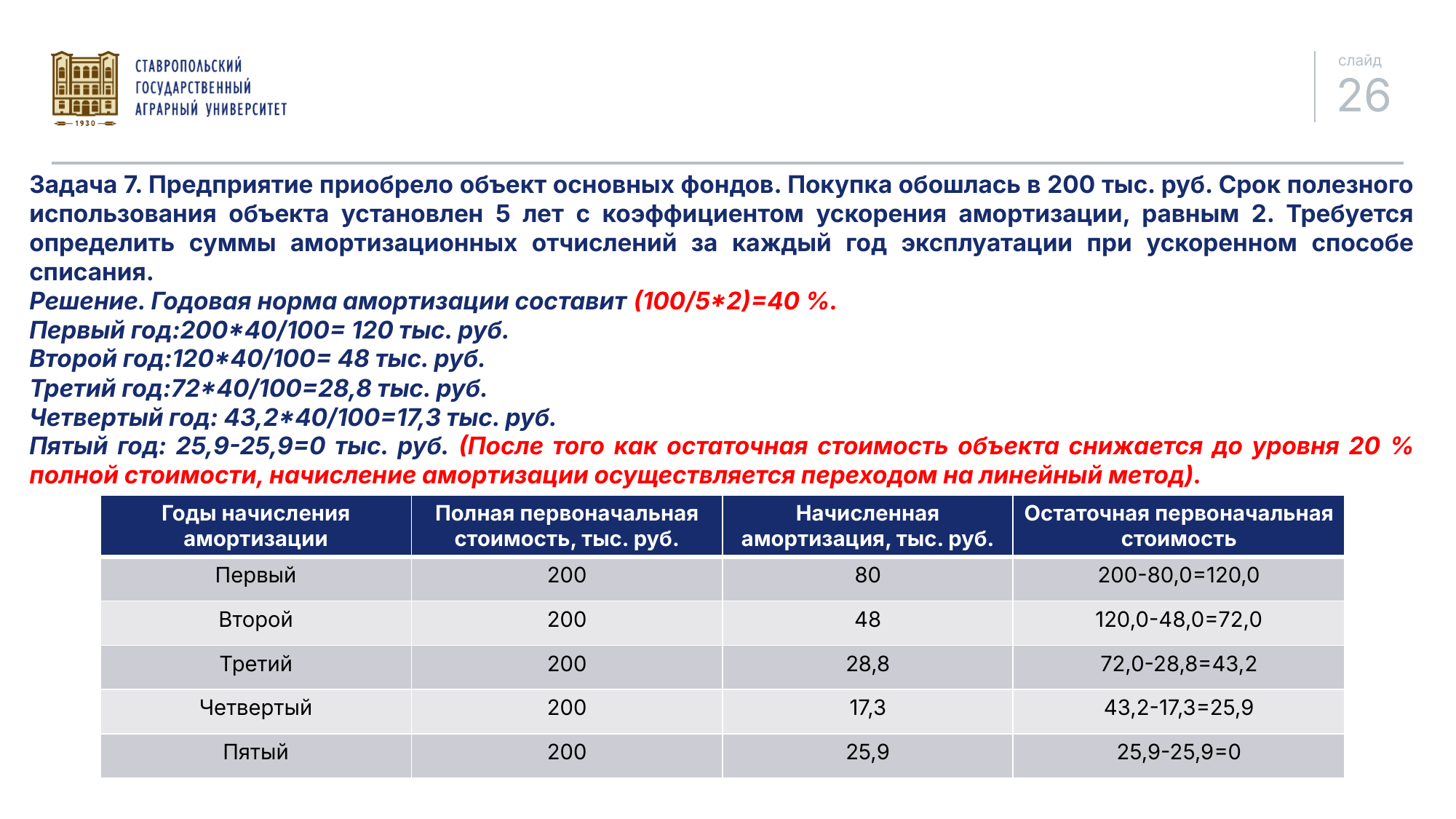

Задача 7. Предприятие приобрело объект основных фондов. Покупка обошлась в 200 тыс. руб. Срок полезного использования объекта установлен 5 лет с коэффициентом ускорения амортизации, равным 2. Требуется определить суммы амортизационных отчислений за каждый год эксплуатации при ускоренном способе списания.
Решение. Годовая норма амортизации составит (100/5*2)=40 %.
Первый год:200*40/100= 120 тыс. руб.
Второй год:120*40/100= 48 тыс. руб.
Третий год:72*40/100=28,8 тыс. руб.
Четвертый год: 43,2*40/100=17,3 тыс. руб.
Пятый год: 25,9-25,9=0 тыс. руб. (После того как остаточная стоимость объекта снижается до уровня 20 % полной стоимости, начисление амортизации осуществляется переходом на линейный метод).

| Годы начисления амортизации | Полная первоначальная стоимость, тыс. руб. | Начисленная амортизация, тыс. руб. | Остаточная первоначальная стоимость |
| --- | --- | --- | --- |
| Первый | 200 | 80 | 200-80,0=120,0 |
| Второй | 200 | 48 | 120,0-48,0=72,0 |
| Третий | 200 | 28,8 | 72,0-28,8=43,2 |
| Четвертый | 200 | 17,3 | 43,2-17,3=25,9 |
| Пятый | 200 | 25,9 | 25,9-25,9=0 |